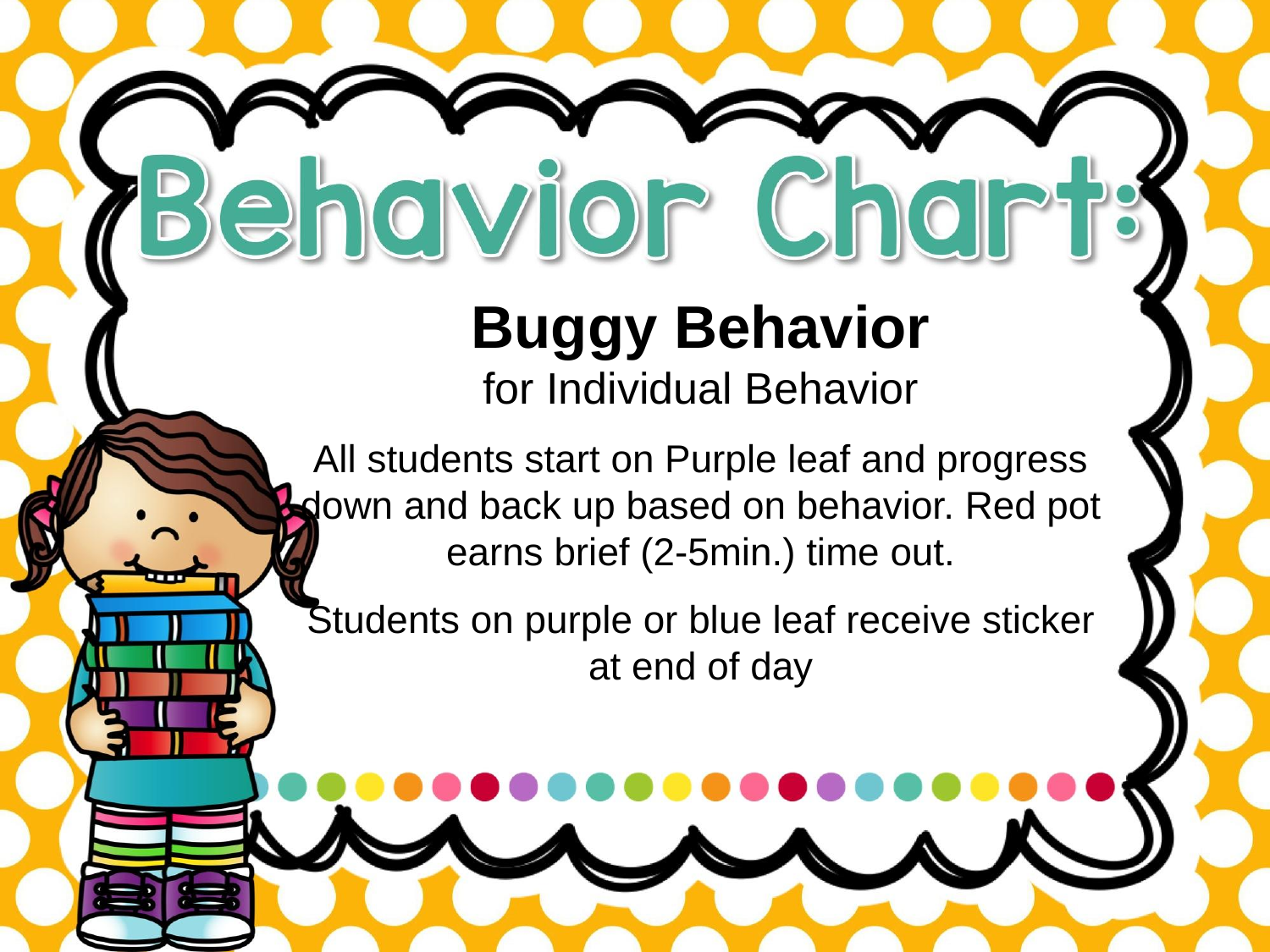

Buggy Behavior
for Individual Behavior

All students start on Purple leaf and progress down and back up based on behavior. Red pot earns brief (2-5min.) time out.

Students on purple or blue leaf receive sticker at end of day